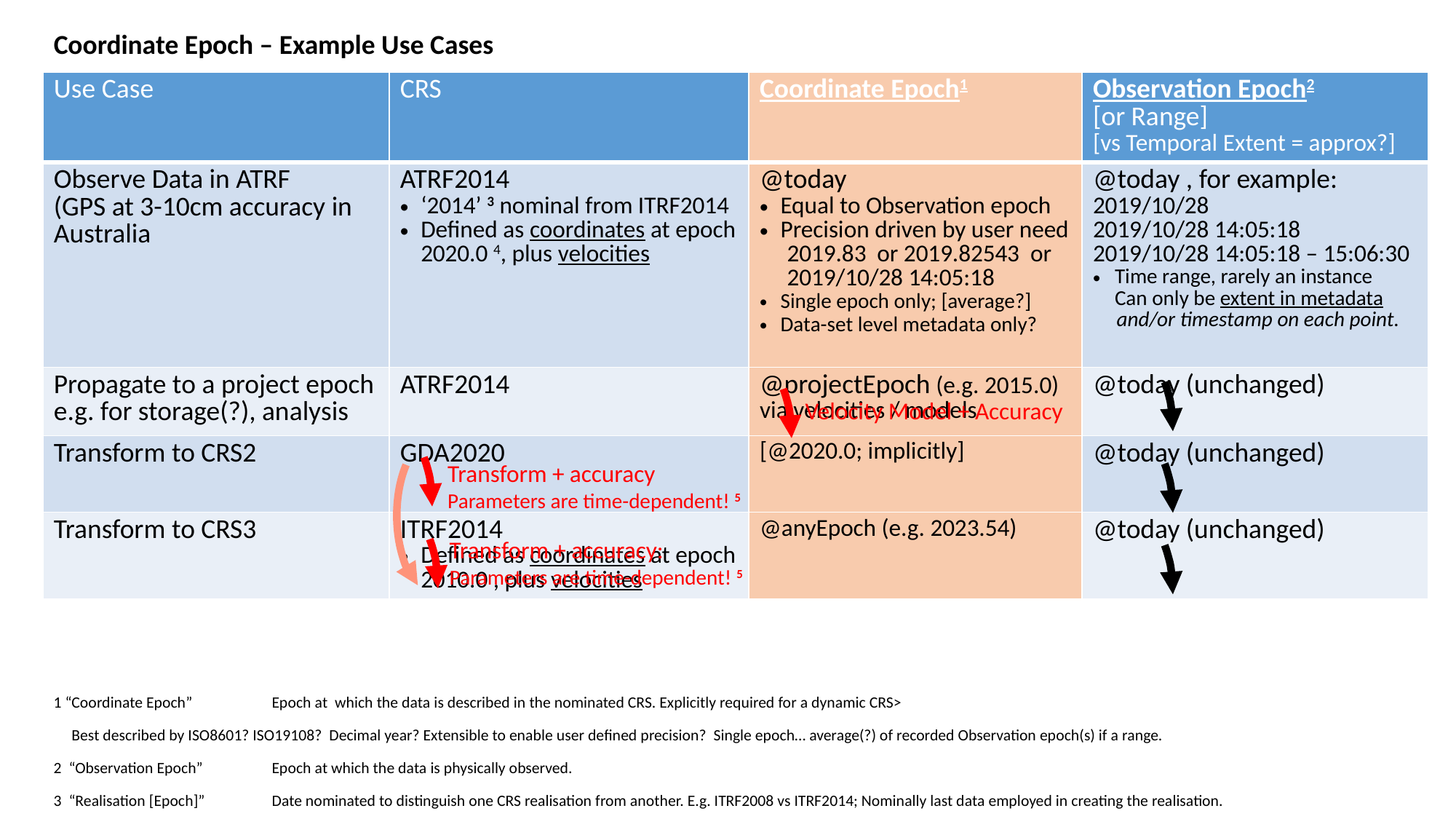

Coordinate Epoch – Example Use Cases
| Use Case | CRS | Coordinate Epoch1 | Observation Epoch2 [or Range] [vs Temporal Extent = approx?] |
| --- | --- | --- | --- |
| Observe Data in ATRF (GPS at 3-10cm accuracy in Australia | ATRF2014 ‘2014’ 3 nominal from ITRF2014 Defined as coordinates at epoch 2020.0 4, plus velocities | @today Equal to Observation epoch Precision driven by user need 2019.83 or 2019.82543 or 2019/10/28 14:05:18 Single epoch only; [average?] Data-set level metadata only? | @today , for example: 2019/10/28 2019/10/28 14:05:18 2019/10/28 14:05:18 – 15:06:30 Time range, rarely an instance Can only be extent in metadata and/or timestamp on each point. |
| Propagate to a project epoch e.g. for storage(?), analysis | ATRF2014 | @projectEpoch (e.g. 2015.0) via velocities / models | @today (unchanged) |
| Transform to CRS2 | GDA2020 | [@2020.0; implicitly] | @today (unchanged) |
| Transform to CRS3 | ITRF2014 Defined as coordinates at epoch 2010.0 , plus velocities | @anyEpoch (e.g. 2023.54) | @today (unchanged) |

Velocity Model + Accuracy

Transform + accuracy
Parameters are time-dependent! 5

Transform + accuracy:
Parameters are time-dependent! 5
1 “Coordinate Epoch”  	Epoch at  which the data is described in the nominated CRS. Explicitly required for a dynamic CRS>
     Best described by ISO8601? ISO19108?  Decimal year? Extensible to enable user defined precision?  Single epoch… average(?) of recorded Observation epoch(s) if a range.
2  “Observation Epoch” 	Epoch at which the data is physically observed.
3  “Realisation [Epoch]”	Date nominated to distinguish one CRS realisation from another. E.g. ITRF2008 vs ITRF2014; Nominally last data employed in creating the realisation.
4  “Frame Reference Epoch”	Epoch  of Coordinate that define  a dynamic reference system [ISO 19111:2019]
5 “Parameter Reference Epoch” and /or “Transformation Reference Epoch”: Transformations between dynamic CRSs are time-dependent  [ISO 19111:2019]